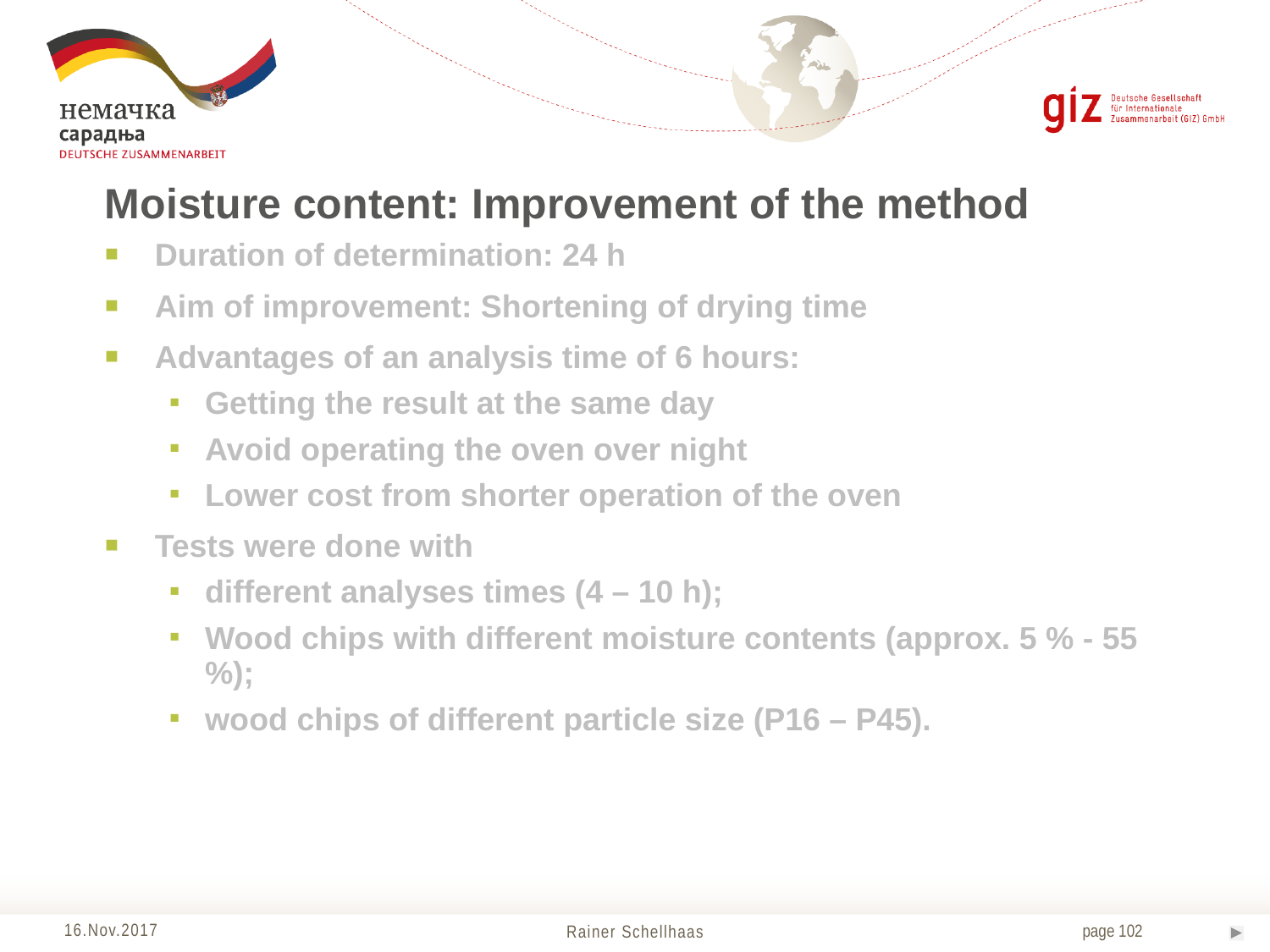

Moisture content: Improvement of the method
Duration of determination: 24 h
Aim of improvement: Shortening of drying time
Advantages of an analysis time of 6 hours:
Getting the result at the same day
Avoid operating the oven over night
Lower cost from shorter operation of the oven
Tests were done with
different analyses times (4 – 10 h);
Wood chips with different moisture contents (approx. 5 % - 55 %);
wood chips of different particle size (P16 – P45).

Rainer Schellhaas